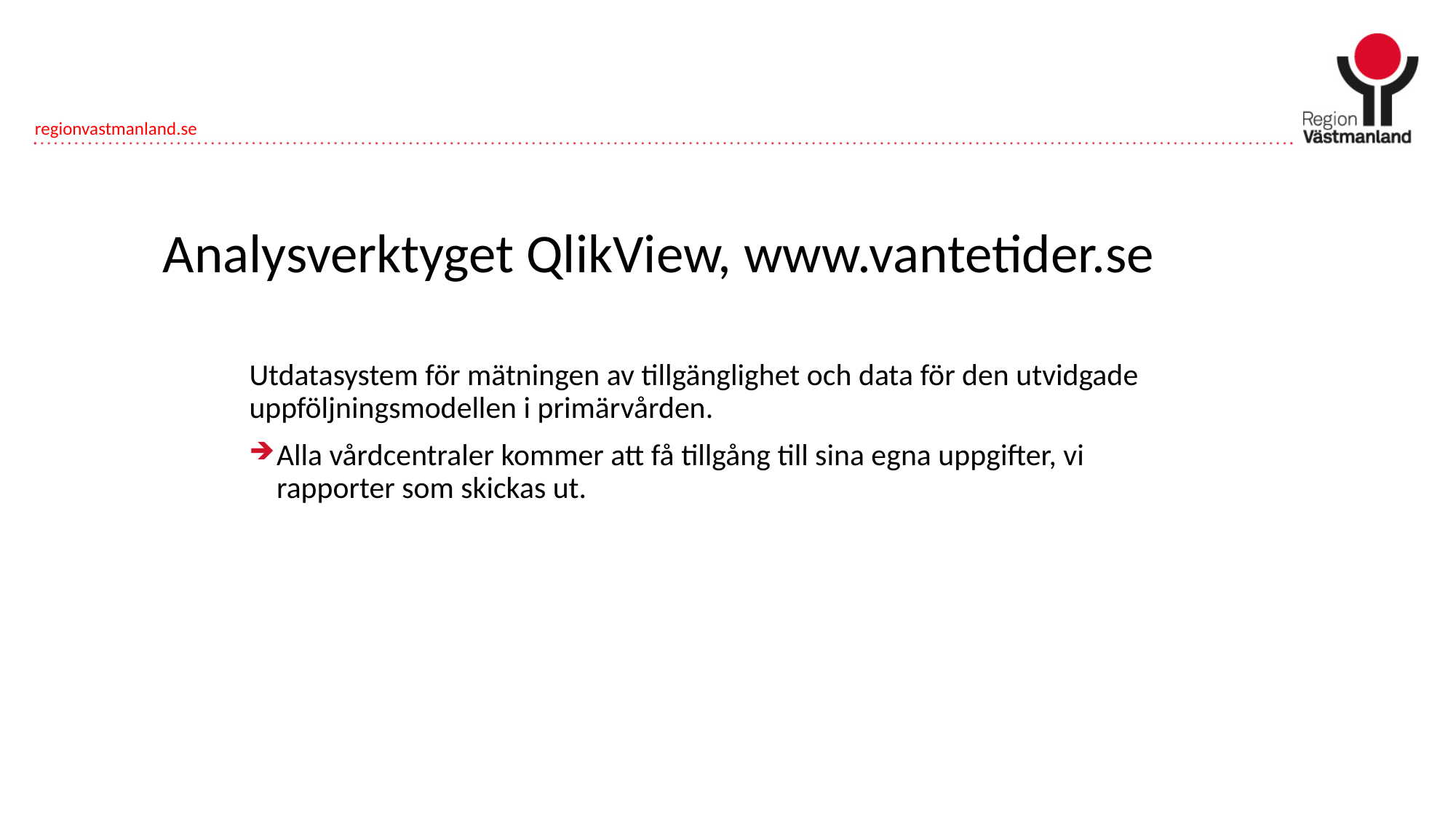

# Analysverktyget QlikView, www.vantetider.se
Utdatasystem för mätningen av tillgänglighet och data för den utvidgade uppföljningsmodellen i primärvården.
Alla vårdcentraler kommer att få tillgång till sina egna uppgifter, vi rapporter som skickas ut.